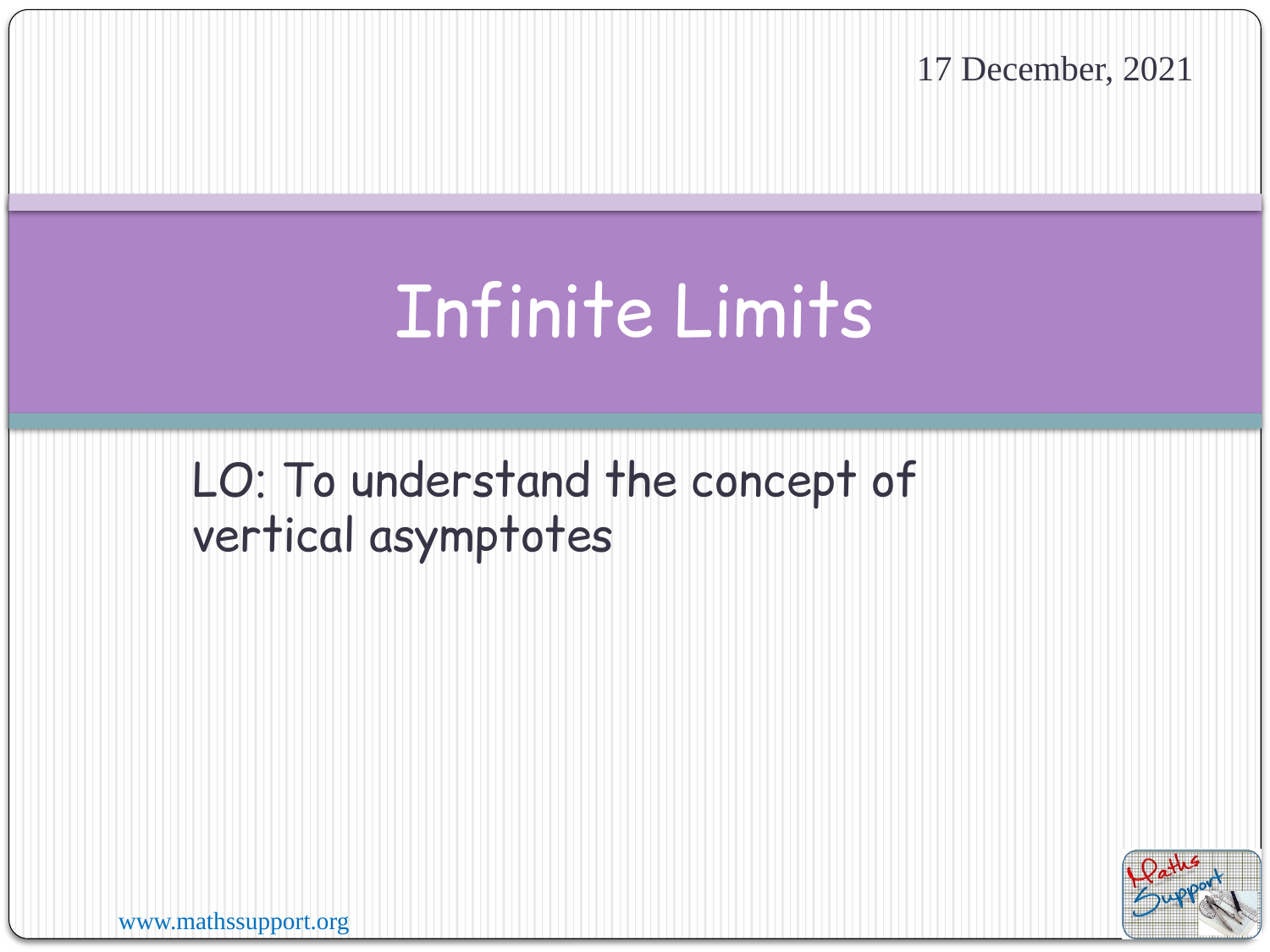

17 December, 2021
# Infinite Limits
LO: To understand the concept of vertical asymptotes